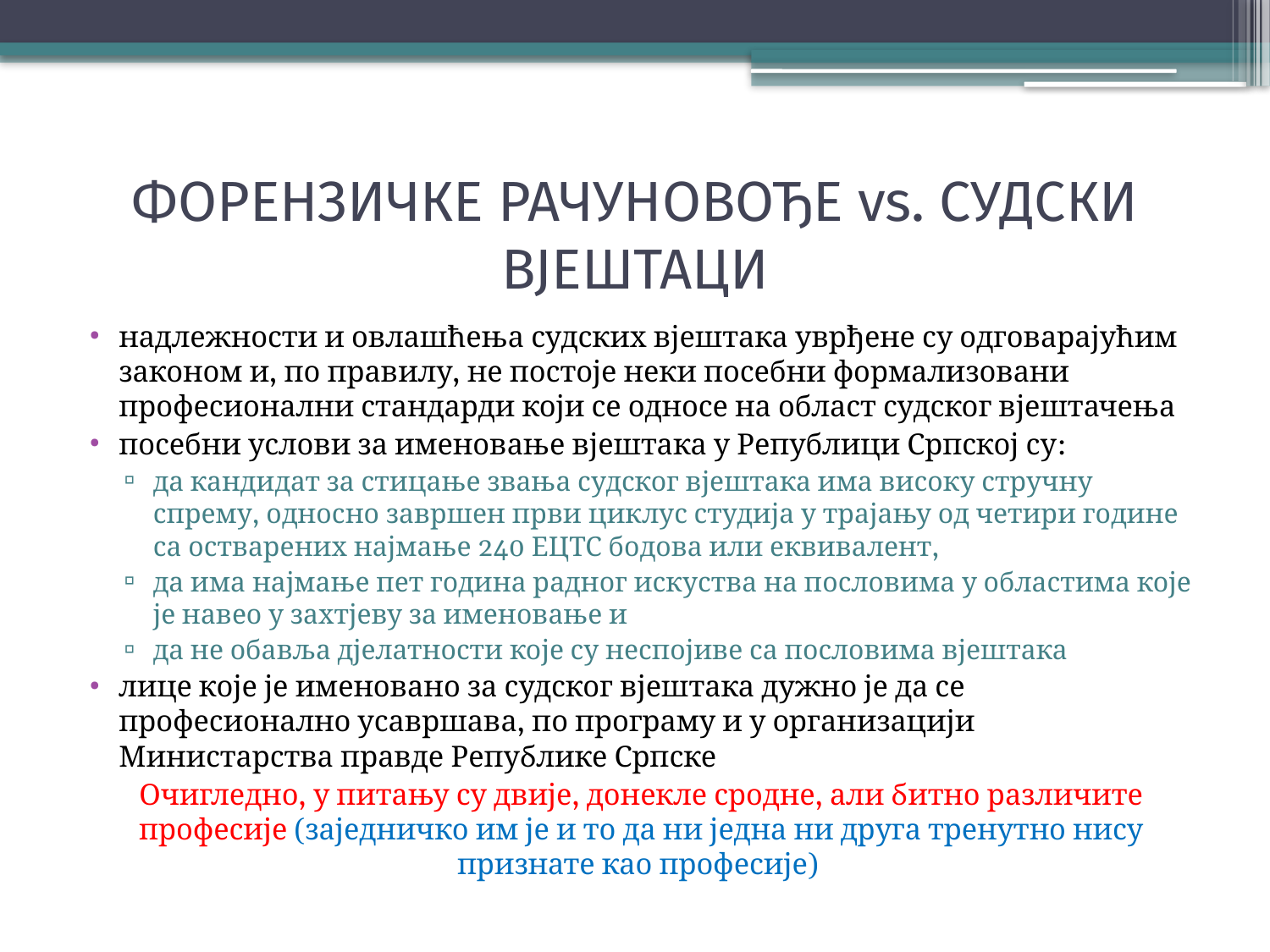

# ФОРЕНЗИЧКЕ РАЧУНОВОЂЕ vs. СУДСКИ ВЈЕШТАЦИ
надлежности и овлашћења судских вјештака уврђене су одговарајућим законом и, по правилу, не постоје неки посебни формализовани професионални стандарди који се односе на област судског вјештачења
посебни услови за именовање вјештака у Републици Српској су:
да кандидат за стицање звања судског вјештака има високу стручну спрему, односно завршен први циклус студија у трајању од четири године са остварених најмање 240 ЕЦТС бодова или еквивалент,
да има најмање пет година радног искуства на пословима у областима које је навео у захтјеву за именовање и
да не обавља дјелатности које су неспојиве са пословима вјештака
лице које је именовано за судског вјештака дужно је да се професионално усавршава, по програму и у организацији Министарства правде Републике Српске
Очигледно, у питању су двије, донекле сродне, али битно различите професије (заједничко им је и то да ни једна ни друга тренутно нису признате као професије)